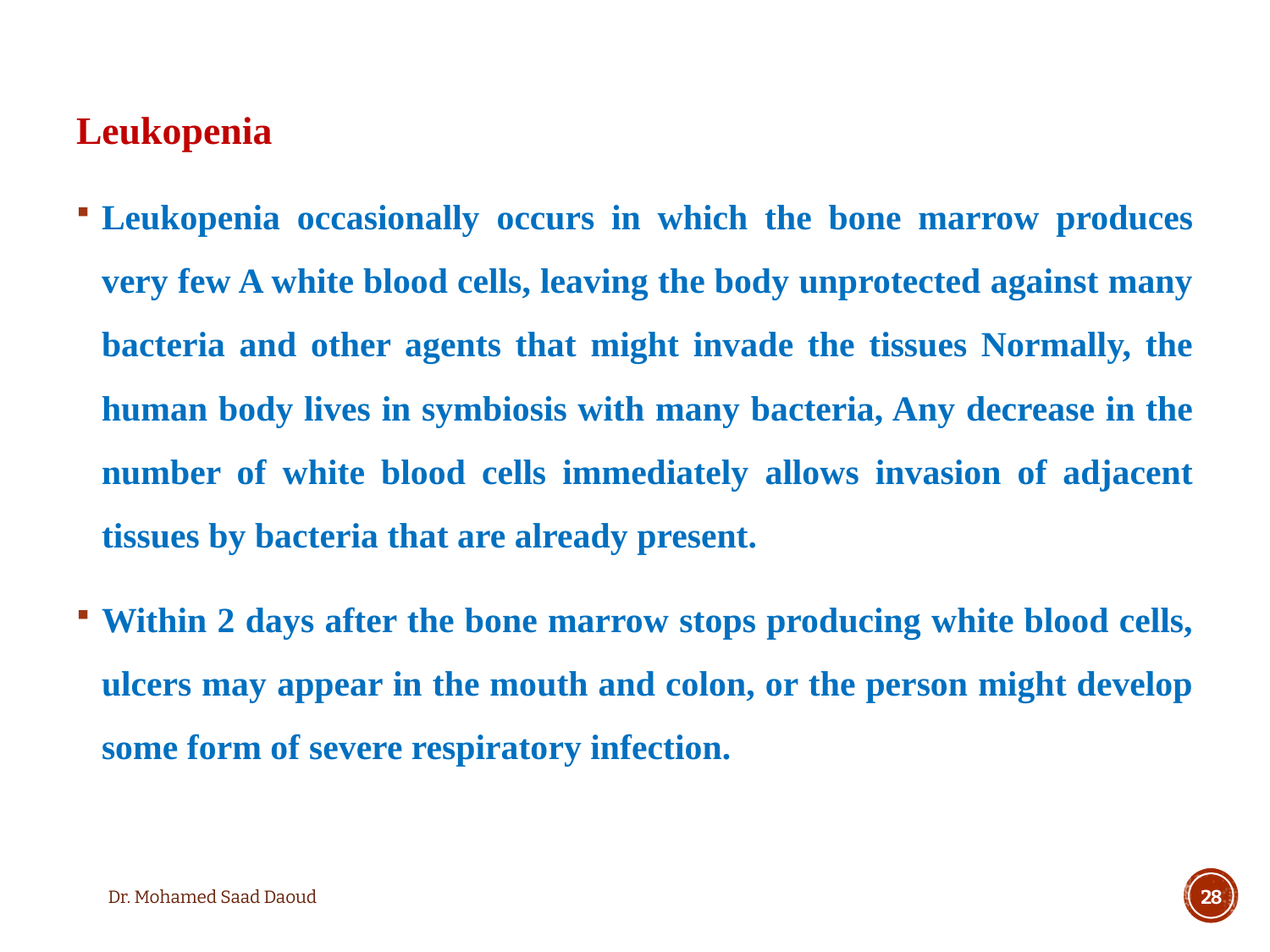

Leukopenia
Leukopenia occasionally occurs in which the bone marrow produces very few A white blood cells, leaving the body unprotected against many bacteria and other agents that might invade the tissues Normally, the human body lives in symbiosis with many bacteria, Any decrease in the number of white blood cells immediately allows invasion of adjacent tissues by bacteria that are already present.
Within 2 days after the bone marrow stops producing white blood cells, ulcers may appear in the mouth and colon, or the person might develop some form of severe respiratory infection.
Dr. Mohamed Saad Daoud
28